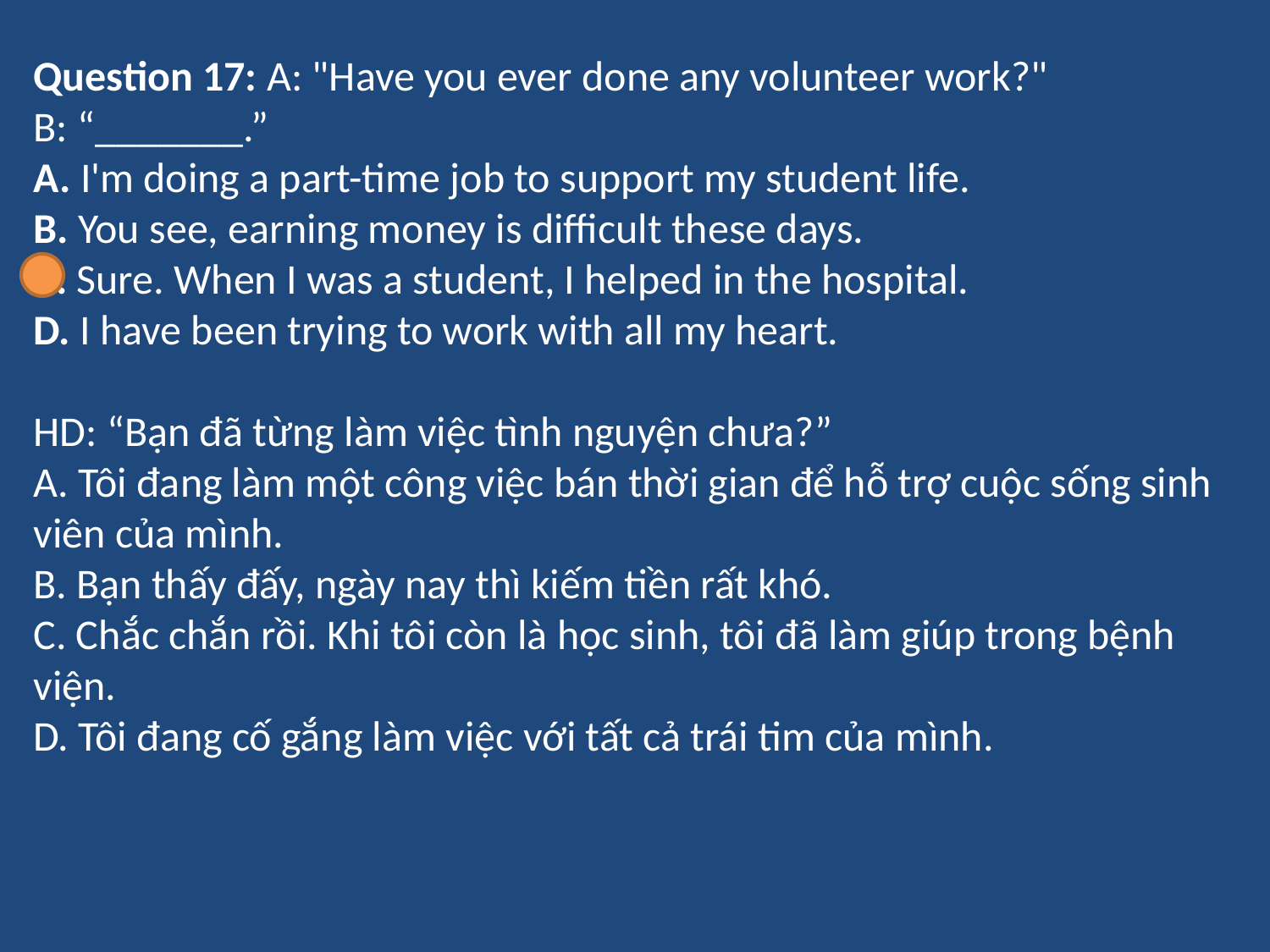

Question 17: A: "Have you ever done any volunteer work?"
B: “_______.”
A. I'm doing a part-time job to support my student life.
B. You see, earning money is difficult these days.
C. Sure. When I was a student, I helped in the hospital.
D. I have been trying to work with all my heart.

HD: “Bạn đã từng làm việc tình nguyện chưa?”
A. Tôi đang làm một công việc bán thời gian để hỗ trợ cuộc sống sinh viên của mình.
B. Bạn thấy đấy, ngày nay thì kiếm tiền rất khó.
C. Chắc chắn rồi. Khi tôi còn là học sinh, tôi đã làm giúp trong bệnh viện.
D. Tôi đang cố gắng làm việc với tất cả trái tim của mình.